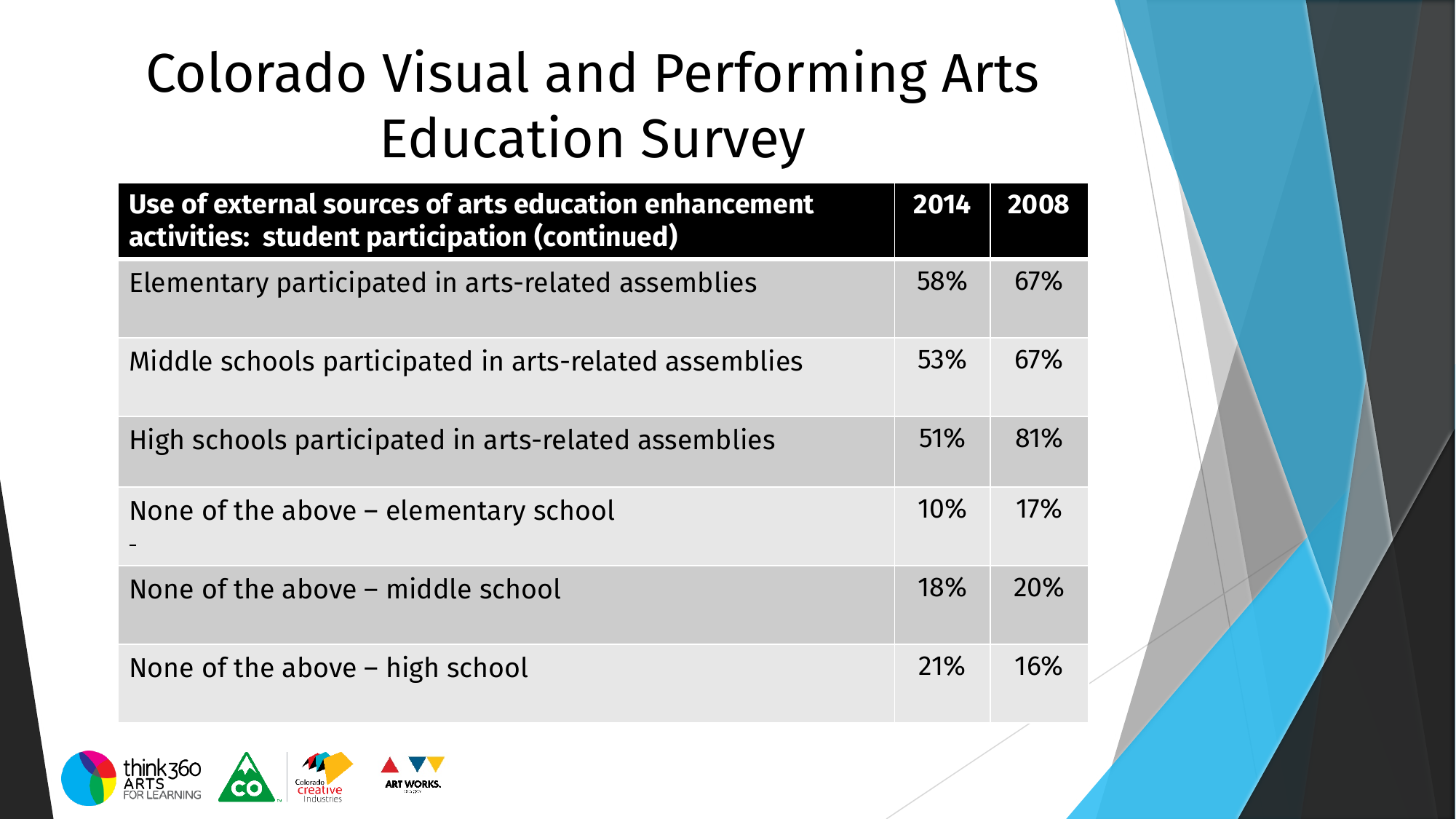

# Colorado Visual and Performing Arts Education Survey
| Use of external sources of arts education enhancement activities: student participation (continued) | 2014 | 2008 |
| --- | --- | --- |
| Elementary participated in arts-related assemblies | 58% | 67% |
| Middle schools participated in arts-related assemblies | 53% | 67% |
| High schools participated in arts-related assemblies | 51% | 81% |
| None of the above – elementary school | 10% | 17% |
| None of the above – middle school | 18% | 20% |
| None of the above – high school | 21% | 16% |